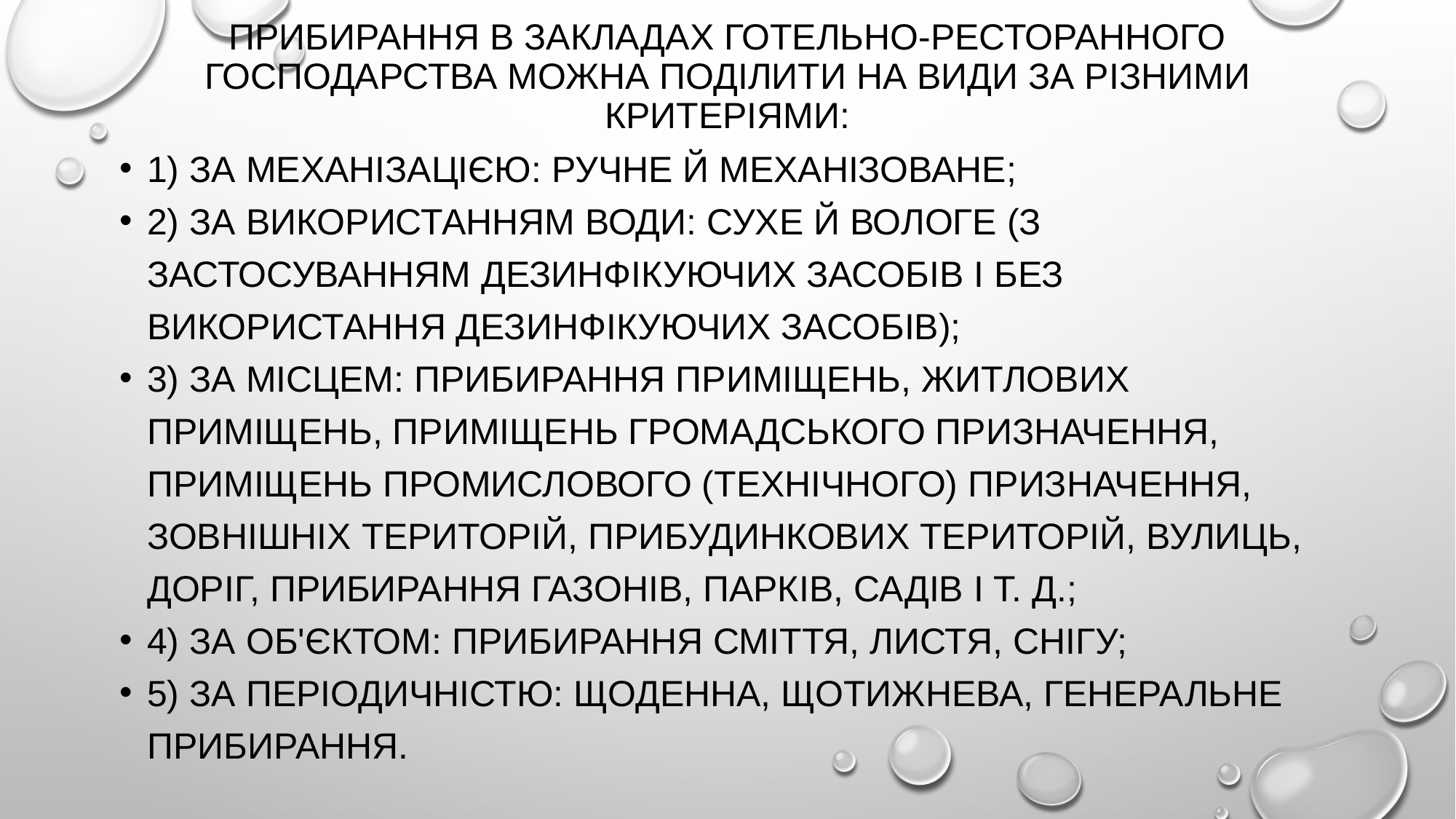

# Прибирання в закладах готельно-ресторанного господарства можна поділити на види за різними критеріями:
1) за механізацією: ручне й механізоване;
2) за використанням води: сухе й вологе (з застосуванням дезинфікуючих засобів і без використання дезинфікуючих засобів);
3) за місцем: прибирання приміщень, житлових приміщень, приміщень громадського призначення, приміщень промислового (технічного) призначення, зовнішніх територій, прибудинкових територій, вулиць, доріг, прибирання газонів, парків, садів і т. д.;
4) за об'єктом: прибирання сміття, листя, снігу;
5) за періодичністю: щоденна, щотижнева, генеральне прибирання.